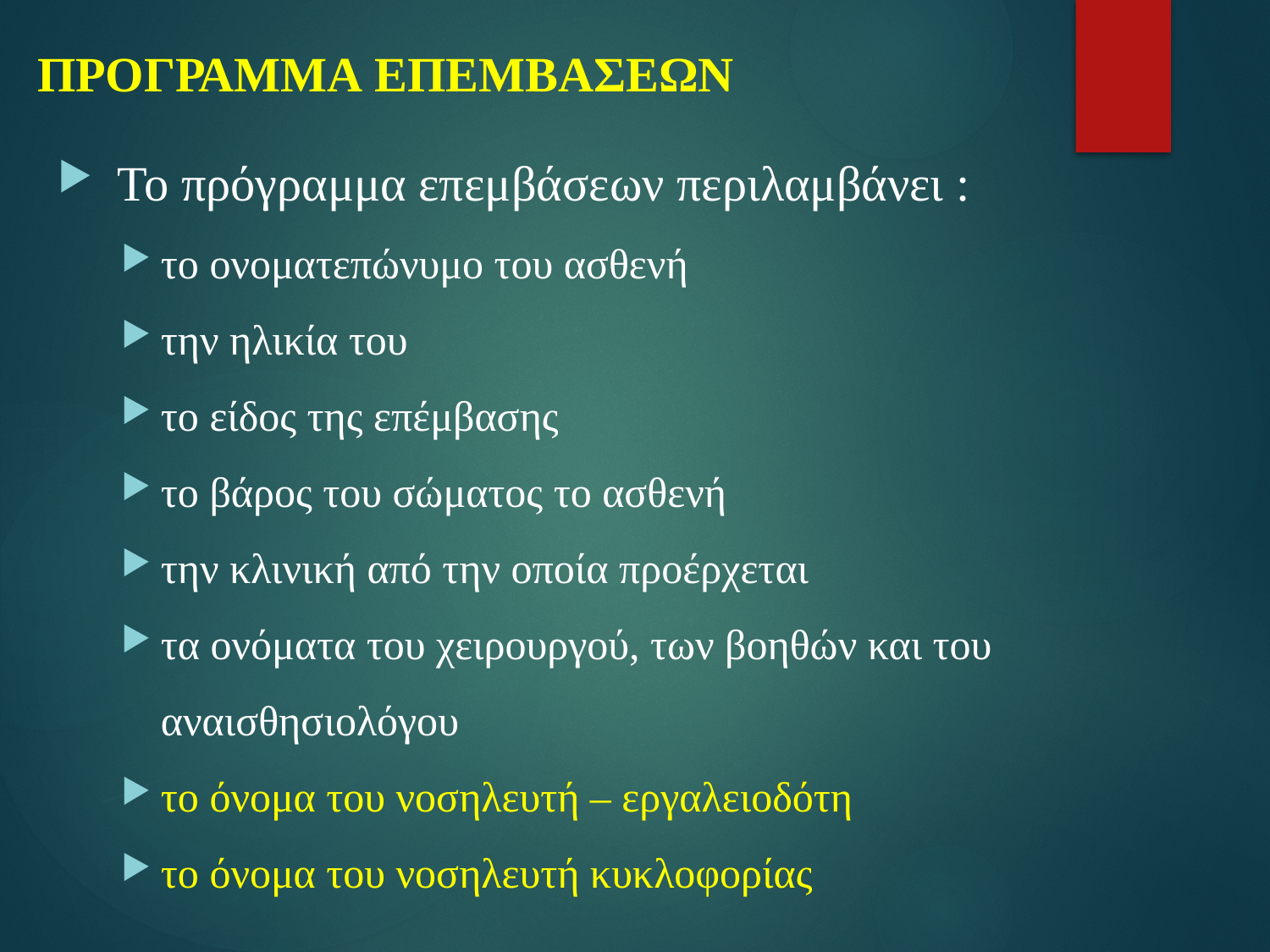

# ΠΡΟΓΡΑΜΜΑ ΕΠΕΜΒΑΣΕΩΝ
 Το πρόγραμμα επεμβάσεων περιλαμβάνει :
το ονοματεπώνυμο του ασθενή
την ηλικία του
το είδος της επέμβασης
το βάρος του σώματος το ασθενή
την κλινική από την οποία προέρχεται
τα ονόματα του χειρουργού, των βοηθών και του αναισθησιολόγου
το όνομα του νοσηλευτή – εργαλειοδότη
το όνομα του νοσηλευτή κυκλοφορίας